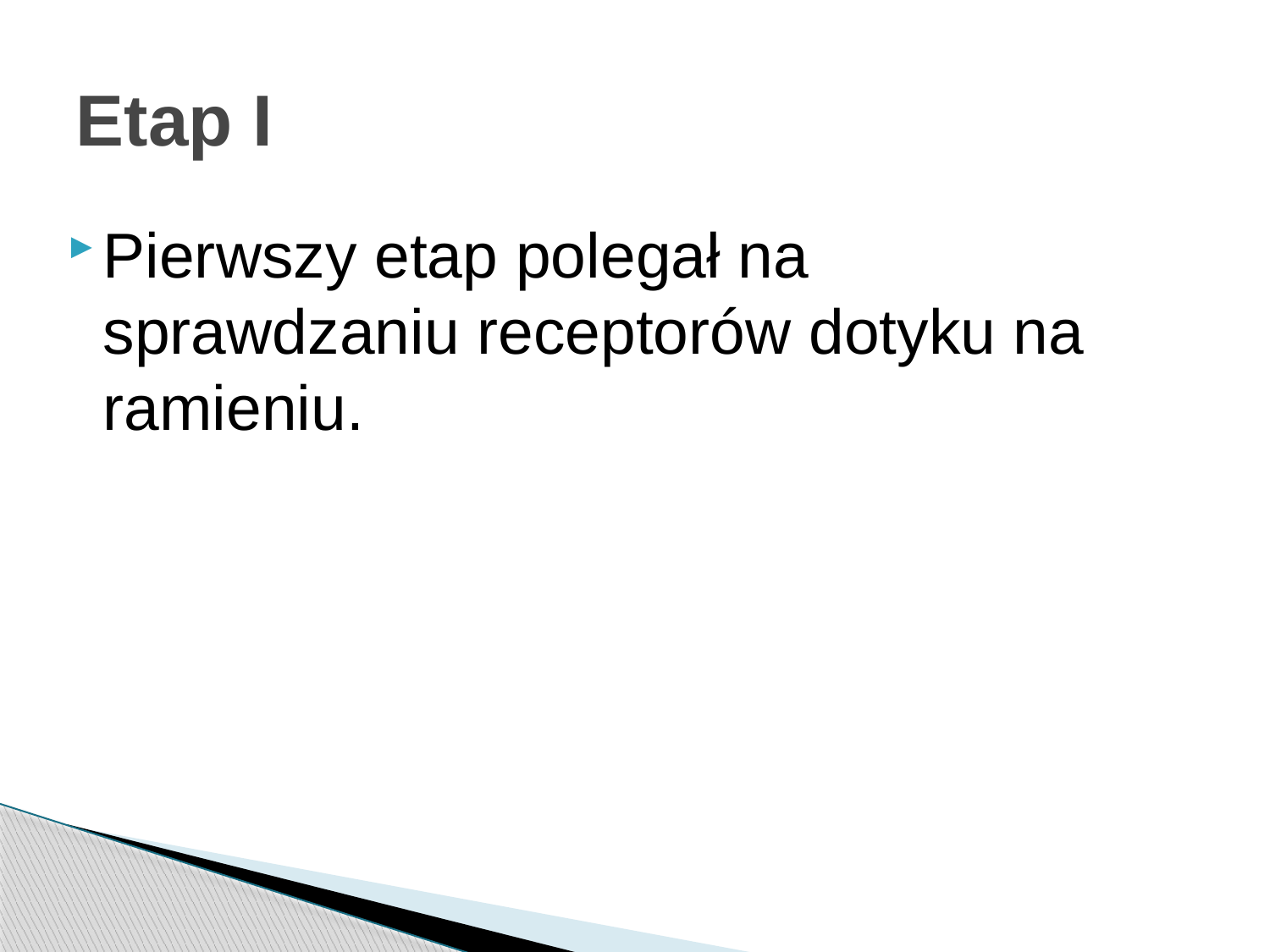

# Etap I
Pierwszy etap polegał na sprawdzaniu receptorów dotyku na ramieniu.